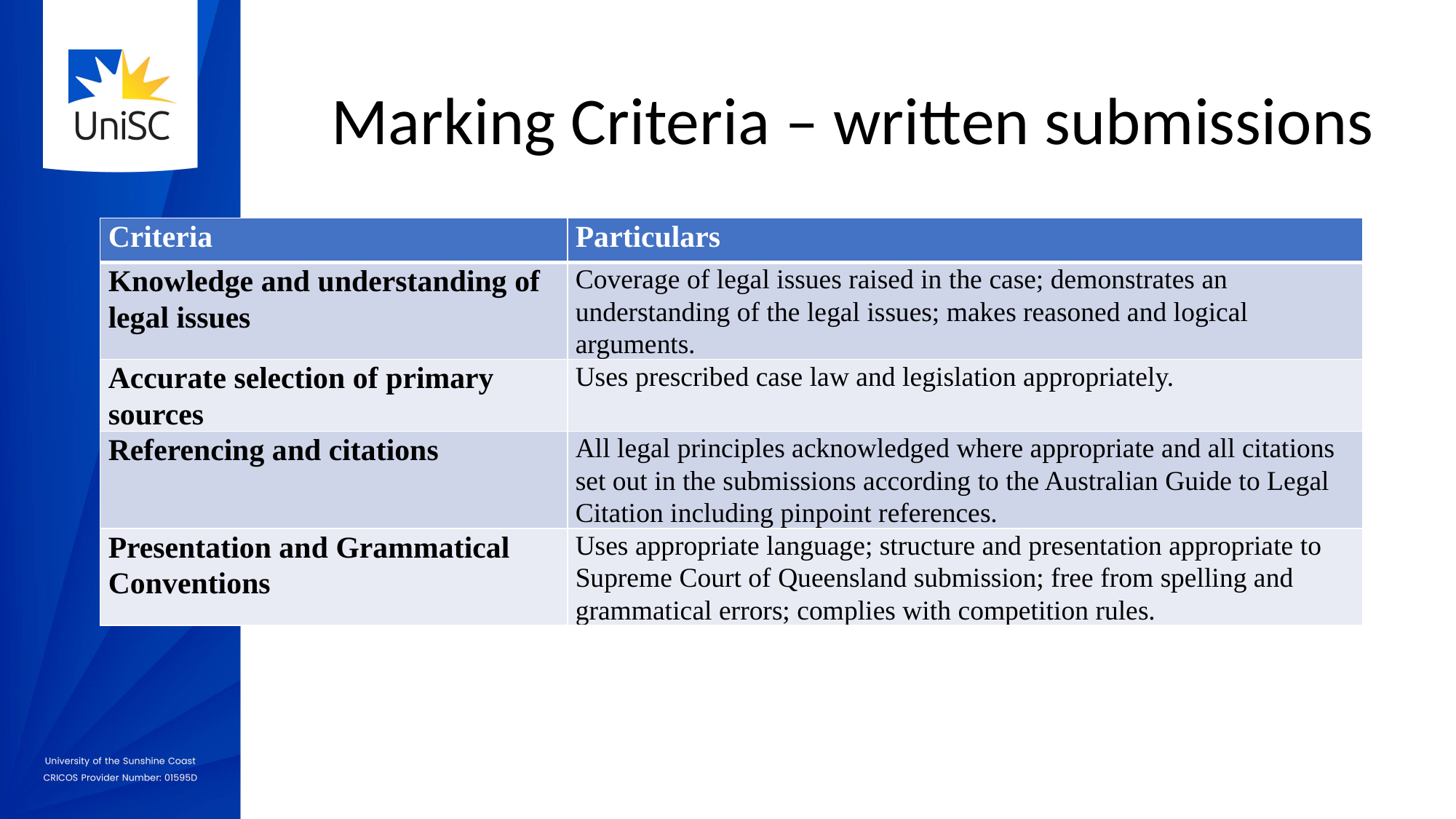

# Marking Criteria – written submissions
| Criteria | Particulars |
| --- | --- |
| Knowledge and understanding of legal issues | Coverage of legal issues raised in the case; demonstrates an understanding of the legal issues; makes reasoned and logical arguments. |
| Accurate selection of primary sources | Uses prescribed case law and legislation appropriately. |
| Referencing and citations | All legal principles acknowledged where appropriate and all citations set out in the submissions according to the Australian Guide to Legal Citation including pinpoint references. |
| Presentation and Grammatical Conventions | Uses appropriate language; structure and presentation appropriate to Supreme Court of Queensland submission; free from spelling and grammatical errors; complies with competition rules. |